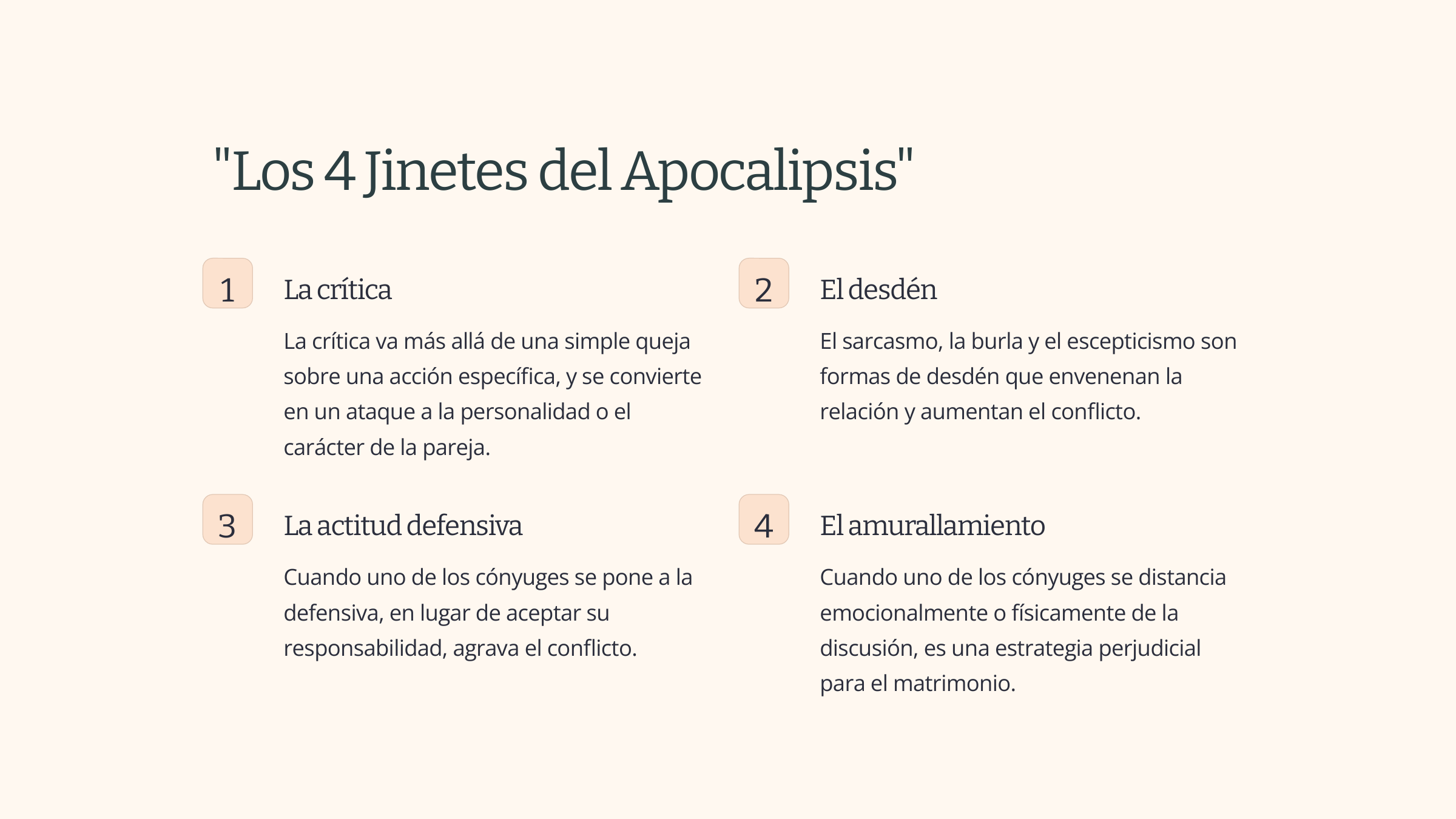

"Los 4 Jinetes del Apocalipsis"

1
2
La crítica
El desdén
La crítica va más allá de una simple queja sobre una acción específica, y se convierte en un ataque a la personalidad o el carácter de la pareja.
El sarcasmo, la burla y el escepticismo son formas de desdén que envenenan la relación y aumentan el conflicto.

3
4
La actitud defensiva
El amurallamiento
Cuando uno de los cónyuges se pone a la defensiva, en lugar de aceptar su responsabilidad, agrava el conflicto.
Cuando uno de los cónyuges se distancia emocionalmente o físicamente de la discusión, es una estrategia perjudicial para el matrimonio.